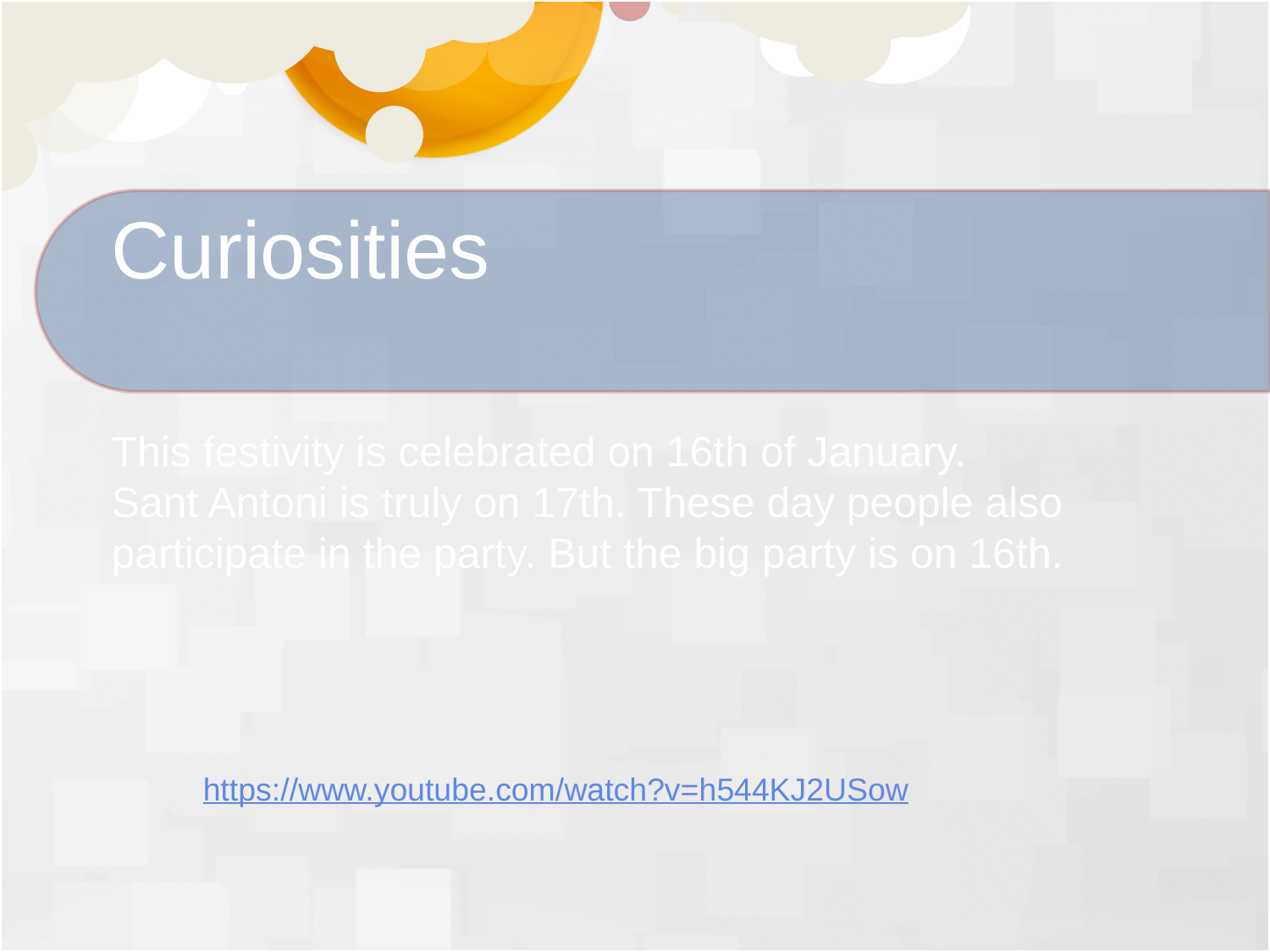

Curiosities
This festivity is celebrated on 16th of January.
Sant Antoni is truly on 17th. These day people also participate in the party. But the big party is on 16th.
https://www.youtube.com/watch?v=h544KJ2USow